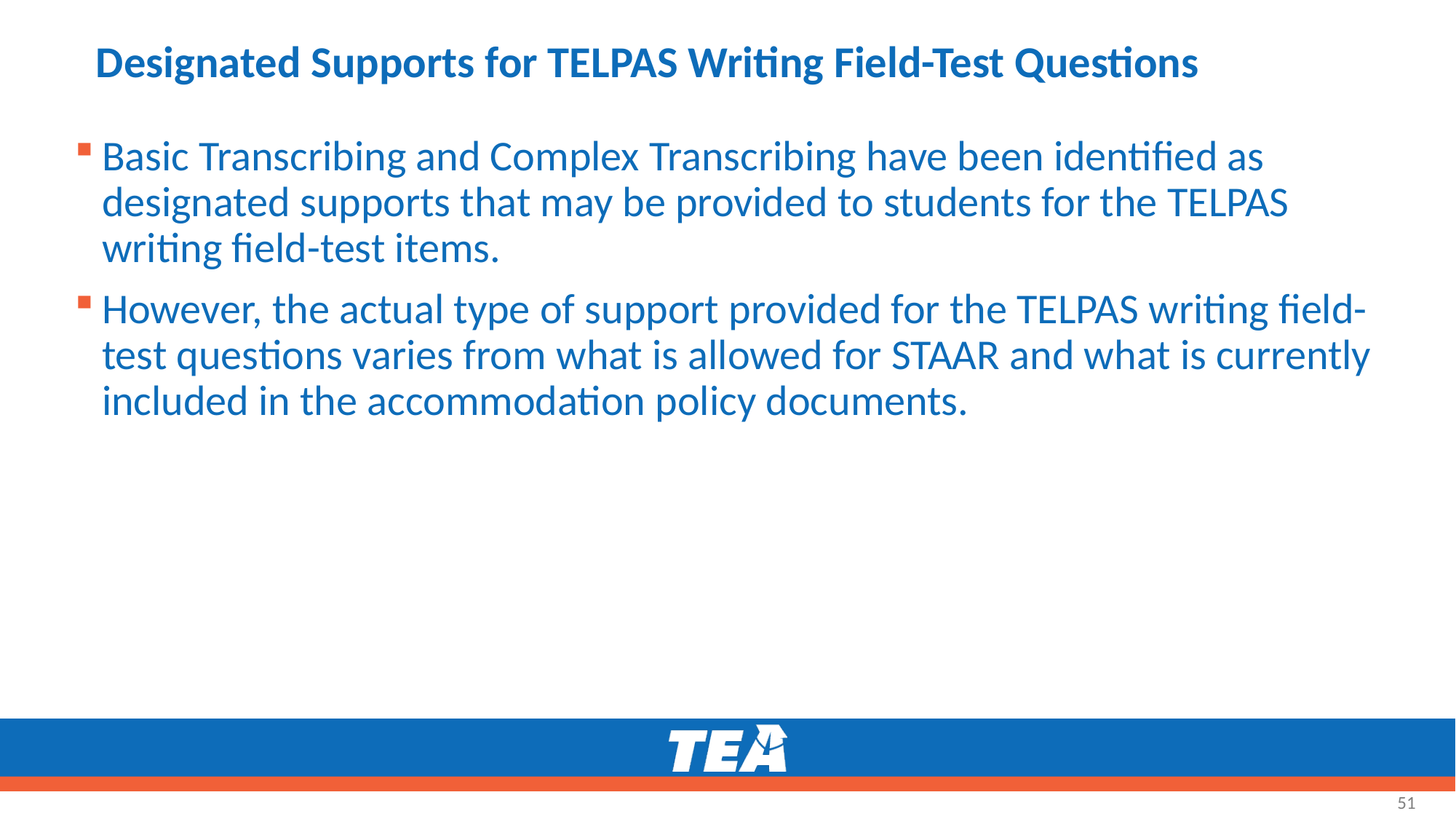

# Designated Supports for TELPAS Writing Field-Test Questions
Basic Transcribing and Complex Transcribing have been identified as designated supports that may be provided to students for the TELPAS writing field-test items.
However, the actual type of support provided for the TELPAS writing field-test questions varies from what is allowed for STAAR and what is currently included in the accommodation policy documents.

51